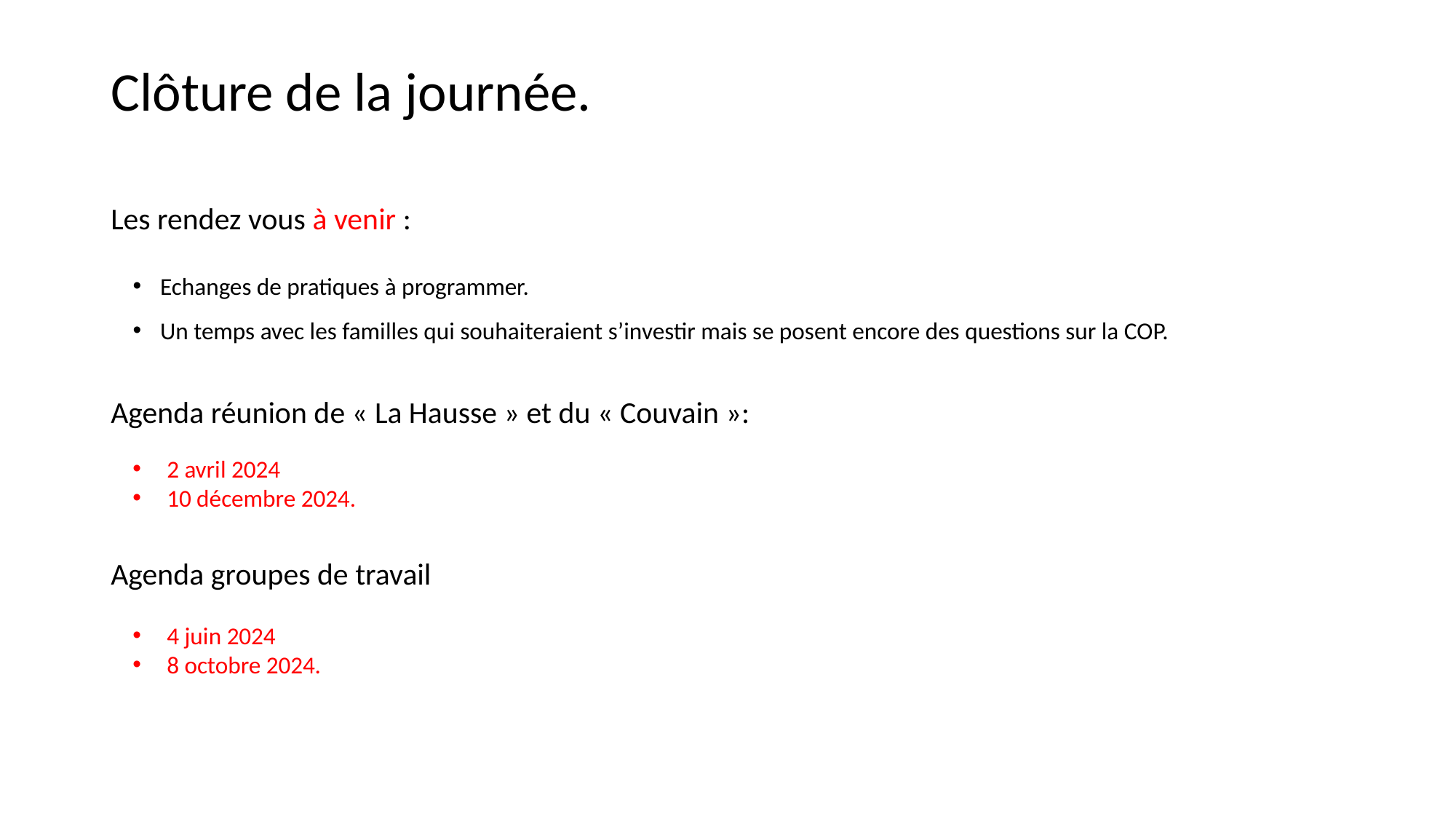

# Clôture de la journée.
Les rendez vous à venir :
Echanges de pratiques à programmer.
Un temps avec les familles qui souhaiteraient s’investir mais se posent encore des questions sur la COP.

Agenda réunion de « La Hausse » et du « Couvain »:
2 avril 2024
10 décembre 2024.
Agenda groupes de travail
4 juin 2024
8 octobre 2024.